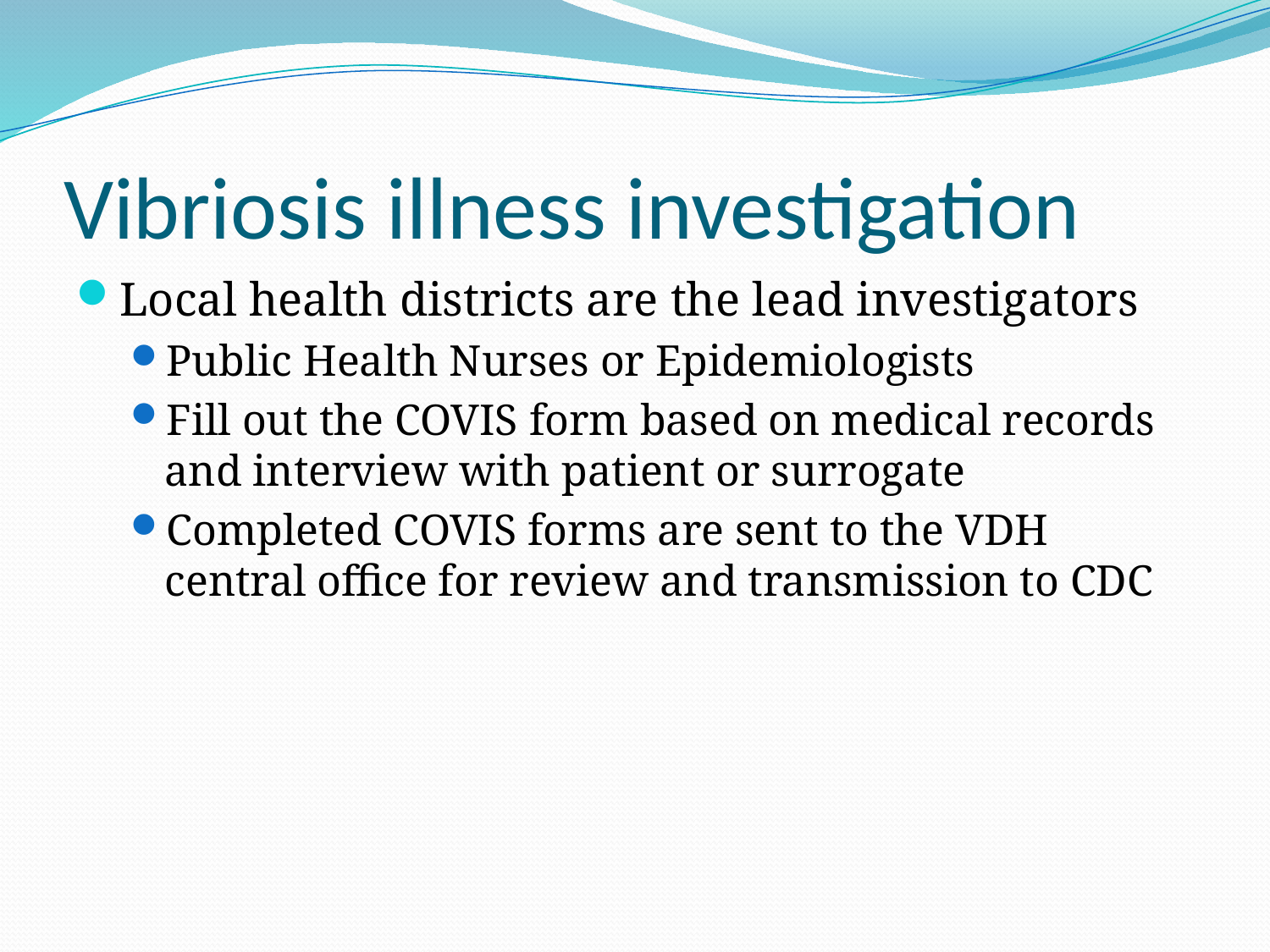

# Vibriosis illness investigation
Local health districts are the lead investigators
Public Health Nurses or Epidemiologists
Fill out the COVIS form based on medical records and interview with patient or surrogate
Completed COVIS forms are sent to the VDH central office for review and transmission to CDC